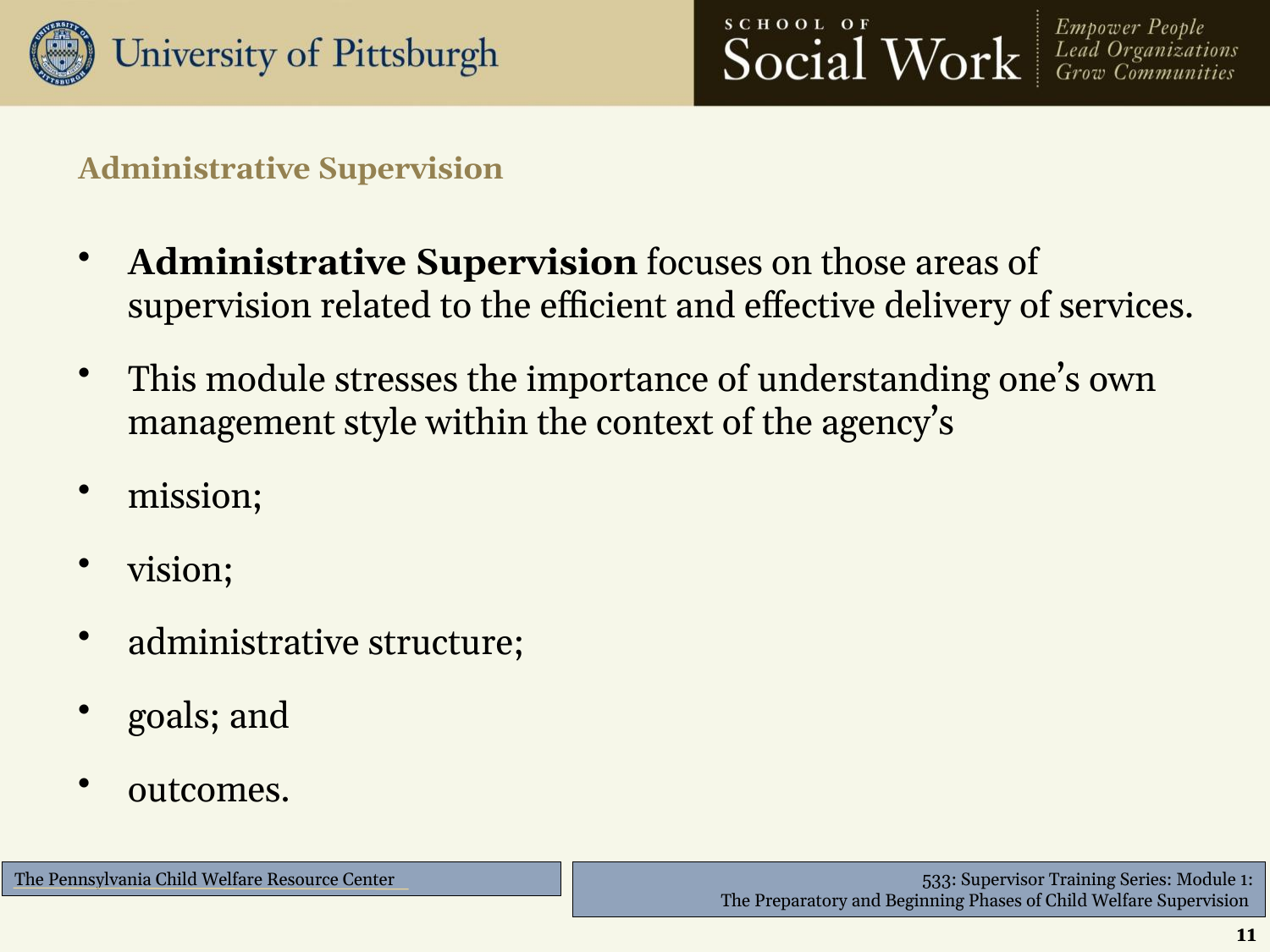

# Administrative Supervision
Administrative Supervision focuses on those areas of supervision related to the efficient and effective delivery of services.
This module stresses the importance of understanding one’s own management style within the context of the agency’s
mission;
vision;
administrative structure;
goals; and
outcomes.

11